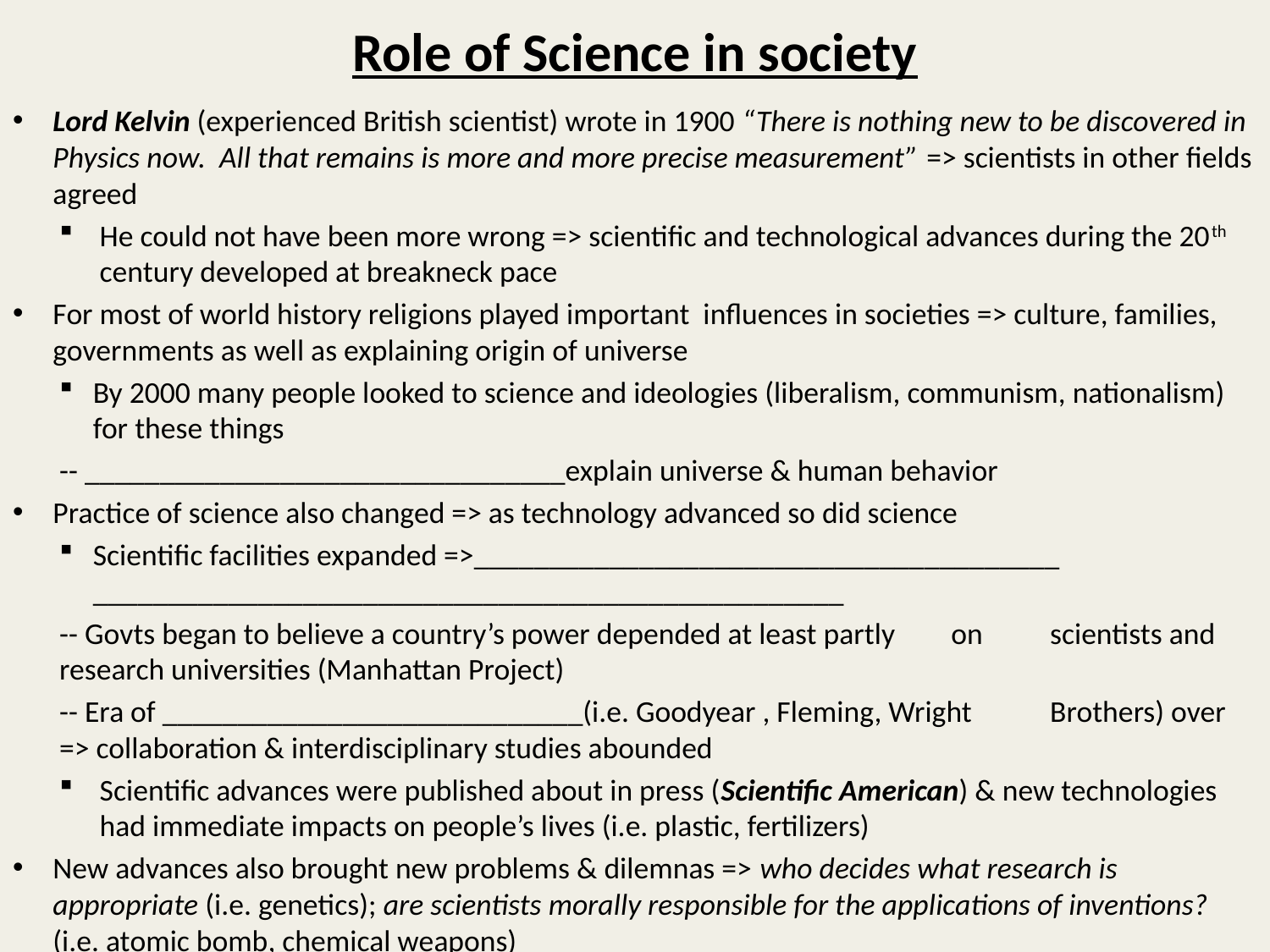

# Role of Science in society
Lord Kelvin (experienced British scientist) wrote in 1900 “There is nothing new to be discovered in Physics now.  All that remains is more and more precise measurement” => scientists in other fields agreed
He could not have been more wrong => scientific and technological advances during the 20th century developed at breakneck pace
For most of world history religions played important  influences in societies => culture, families, governments as well as explaining origin of universe
By 2000 many people looked to science and ideologies (liberalism, communism, nationalism) for these things
	-- ________________________________explain universe & human behavior
Practice of science also changed => as technology advanced so did science
Scientific facilities expanded =>_______________________________________ __________________________________________________
	-- Govts began to believe a country’s power depended at least partly 	on 	scientists and research universities (Manhattan Project)
	-- Era of ____________________________(i.e. Goodyear , Fleming, Wright 	Brothers) over => collaboration & interdisciplinary studies abounded
Scientific advances were published about in press (Scientific American) & new technologies had immediate impacts on people’s lives (i.e. plastic, fertilizers)
New advances also brought new problems & dilemnas => who decides what research is appropriate (i.e. genetics); are scientists morally responsible for the applications of inventions? (i.e. atomic bomb, chemical weapons)